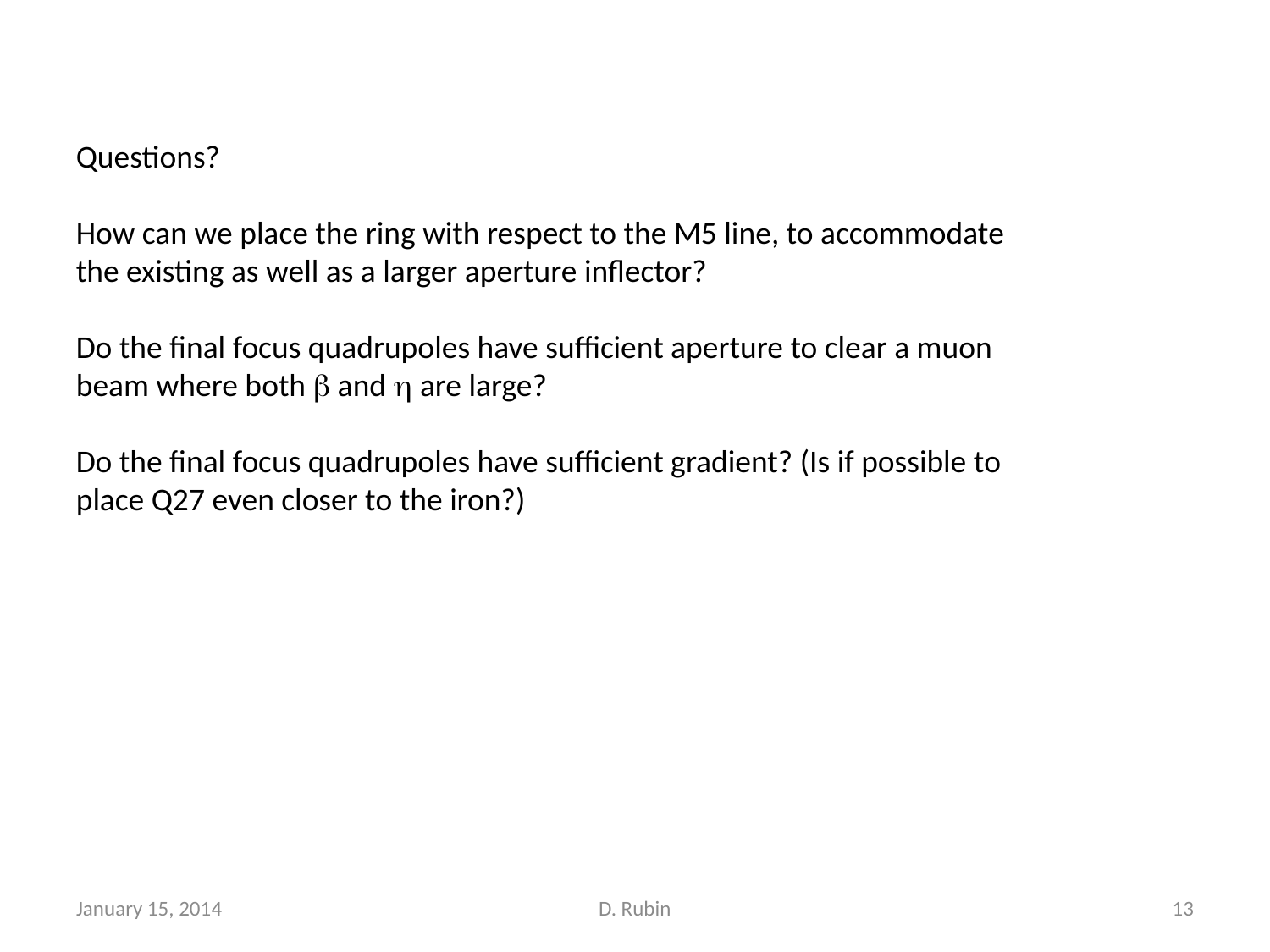

Questions?

How can we place the ring with respect to the M5 line, to accommodate the existing as well as a larger aperture inflector?

Do the final focus quadrupoles have sufficient aperture to clear a muon beam where both β and η are large?

Do the final focus quadrupoles have sufficient gradient? (Is if possible to place Q27 even closer to the iron?)

January 15, 2014
D. Rubin
13